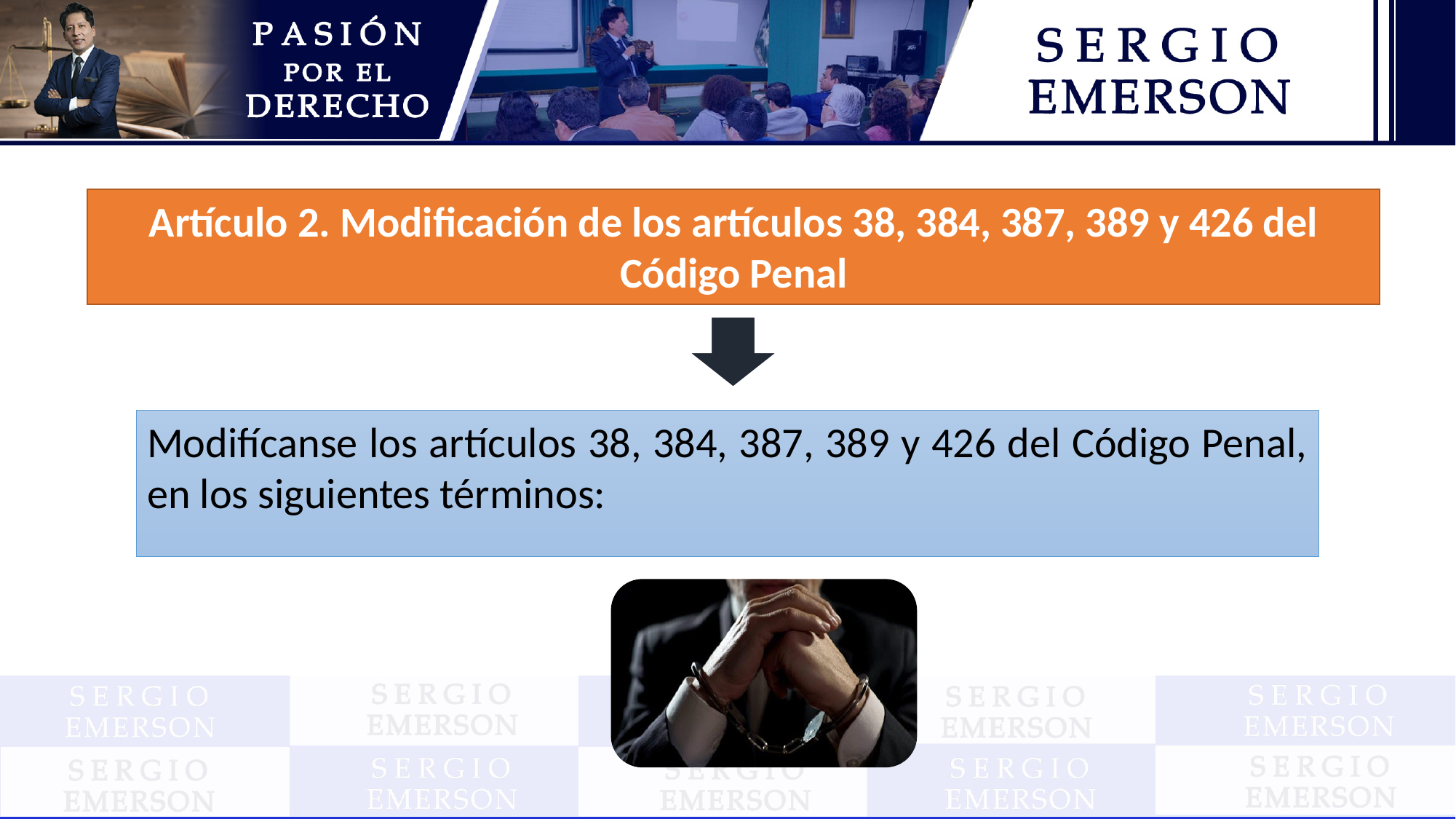

Artículo 2. Modificación de los artículos 38, 384, 387, 389 y 426 del Código Penal

Modifícanse los artículos 38, 384, 387, 389 y 426 del Código Penal, en los siguientes términos: